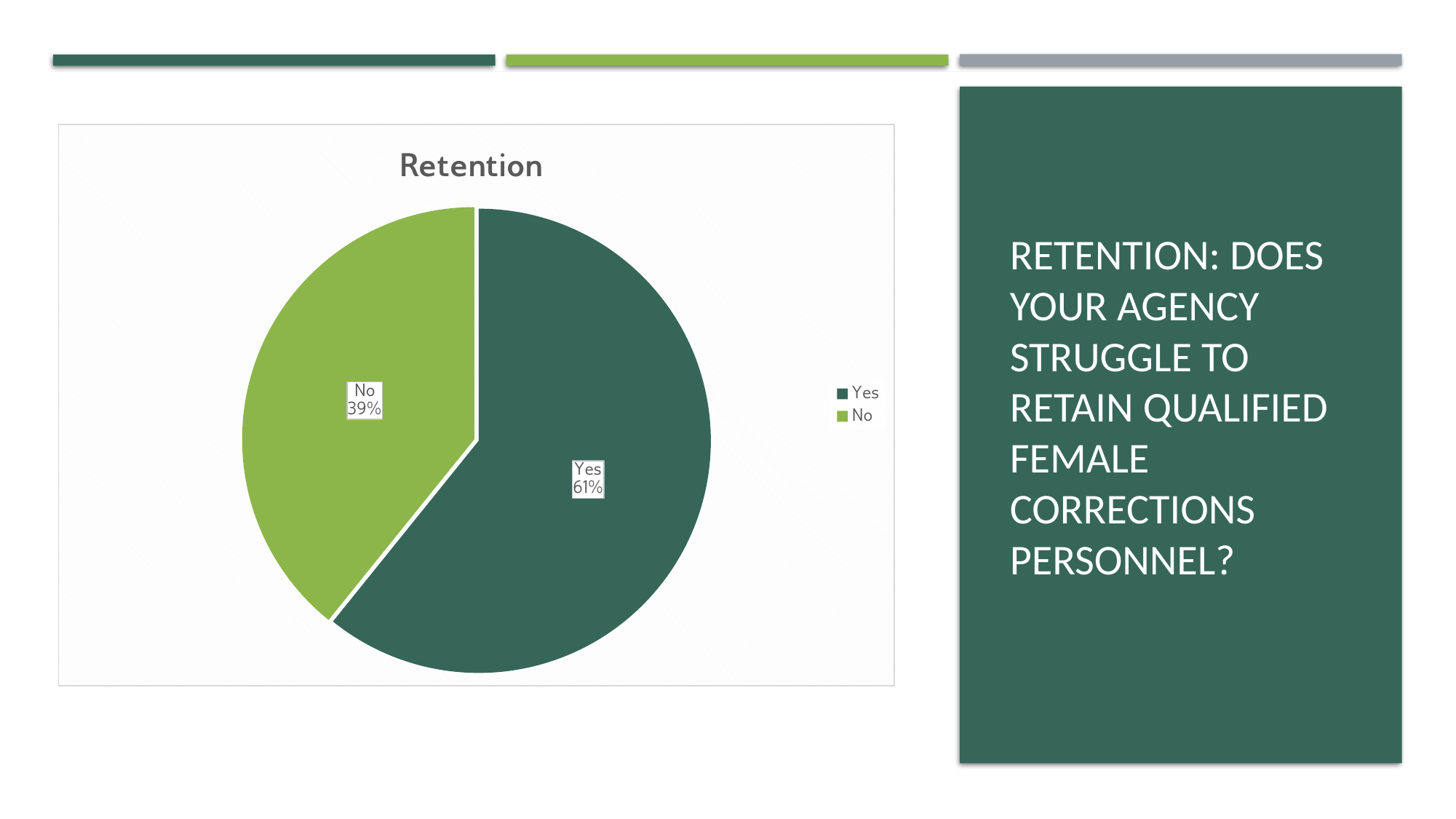

### Chart: Retention

| Category | Recruitment | Column1 |
|---|---|---|
| Yes | 60.8 | None |
| No | 39.2 | None |
# Retention: Does Your agency Struggle to retain qualified female corrections personnel?
21